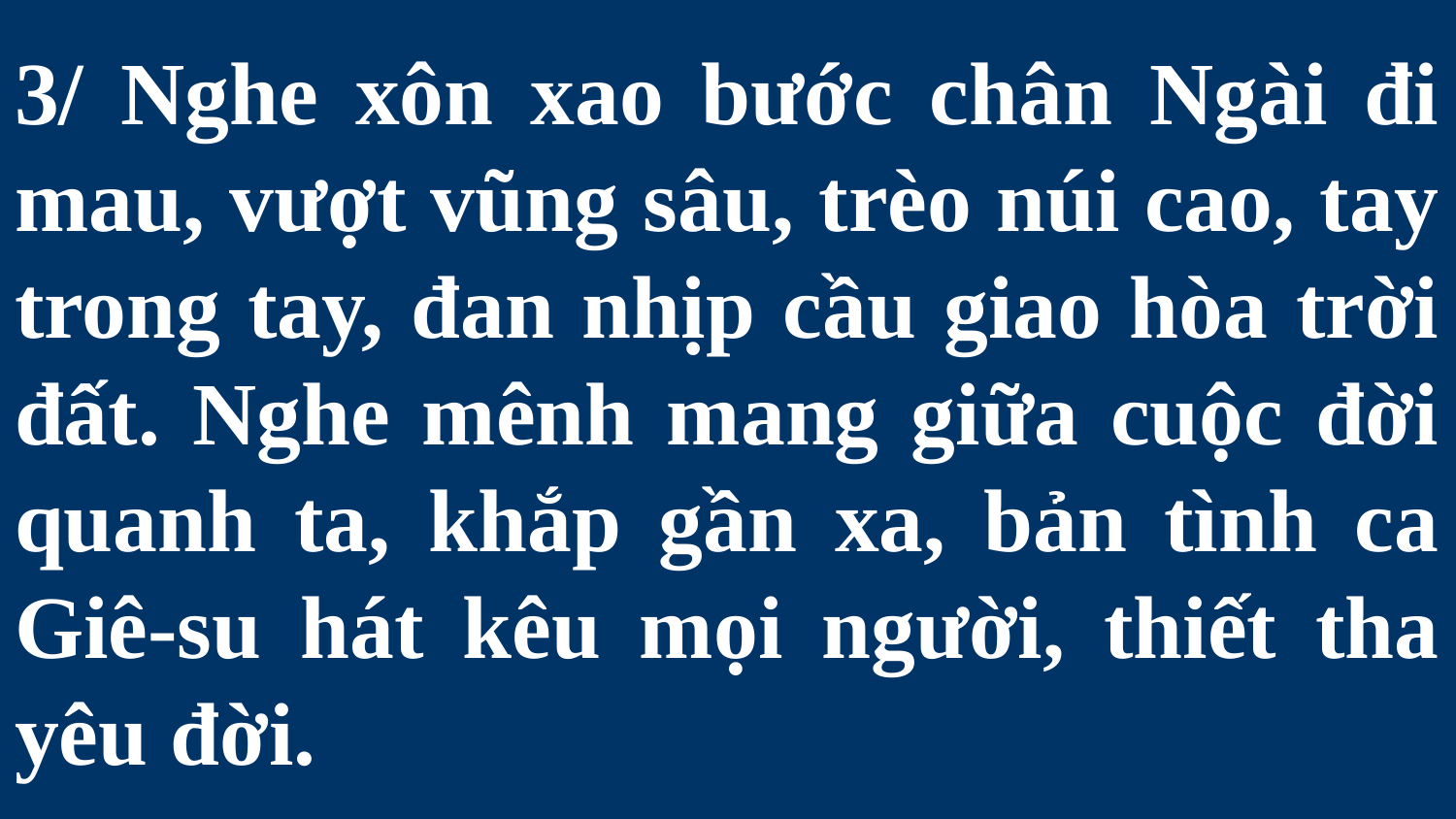

# 3/ Nghe xôn xao bước chân Ngài đi mau, vượt vũng sâu, trèo núi cao, tay trong tay, đan nhịp cầu giao hòa trời đất. Nghe mênh mang giữa cuộc đời quanh ta, khắp gần xa, bản tình ca Giê-su hát kêu mọi người, thiết tha yêu đời.